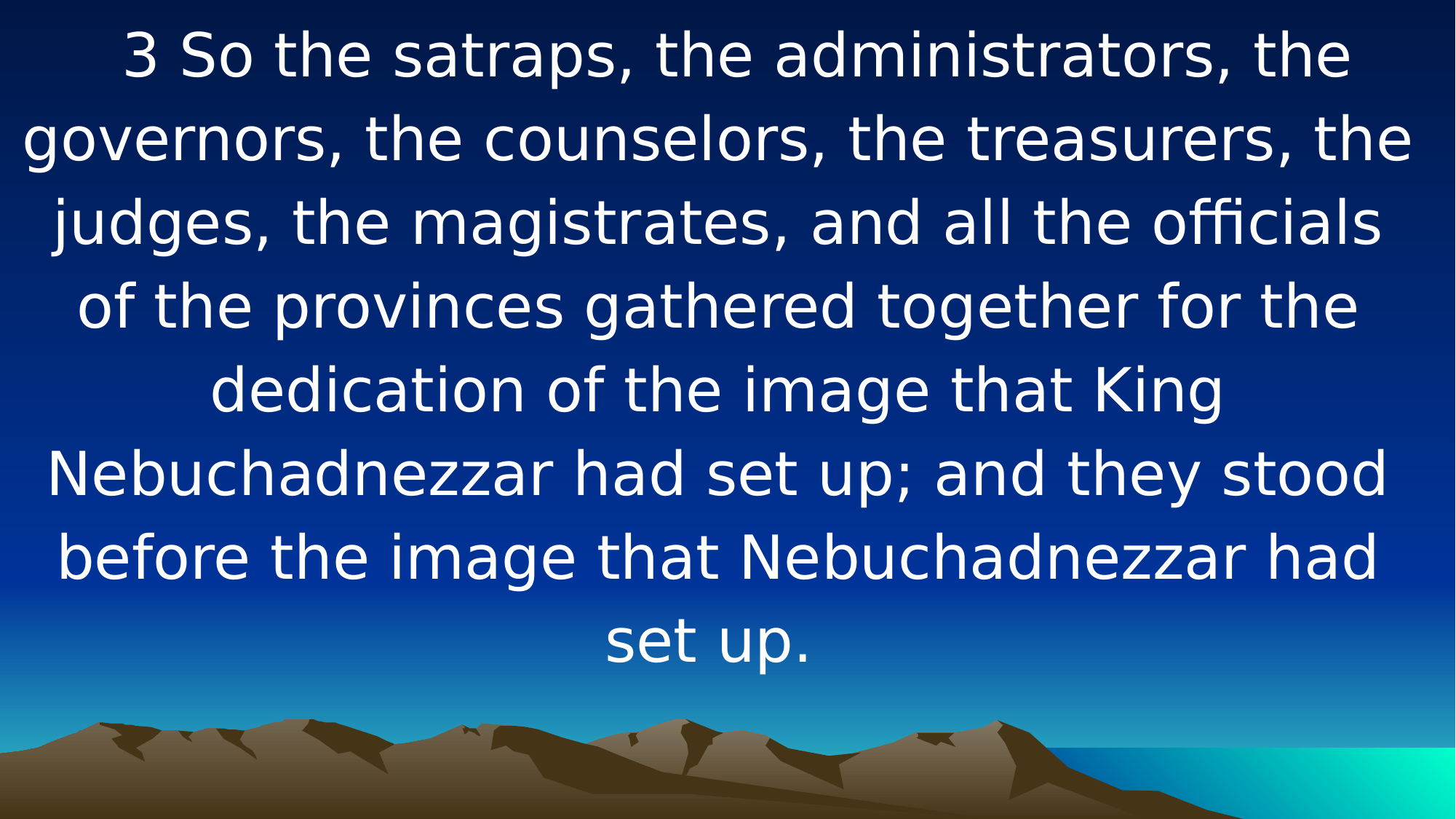

3 So the satraps, the administrators, the governors, the counselors, the treasurers, the judges, the magistrates, and all the officials of the provinces gathered together for the dedication of the image that King Nebuchadnezzar had set up; and they stood before the image that Nebuchadnezzar had set up.